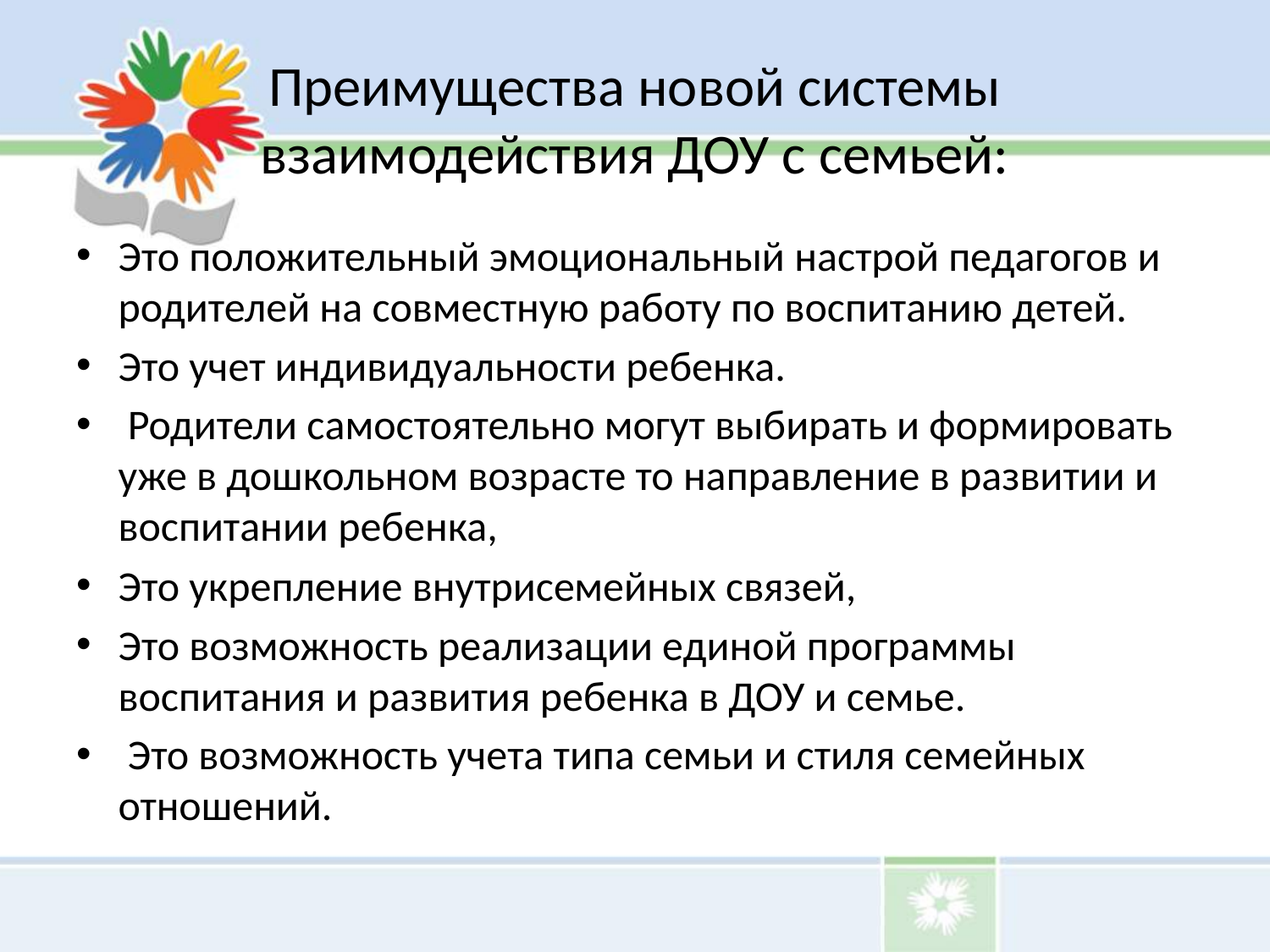

# Преимущества новой системы взаимодействия ДОУ с семьей:
Это положительный эмоциональный настрой педагогов и родителей на совместную работу по воспитанию детей.
Это учет индивидуальности ребенка.
 Родители самостоятельно могут выбирать и формировать уже в дошкольном возрасте то направление в развитии и воспитании ребенка,
Это укрепление внутрисемейных связей,
Это возможность реализации единой программы воспитания и развития ребенка в ДОУ и семье.
 Это возможность учета типа семьи и стиля семейных отношений.